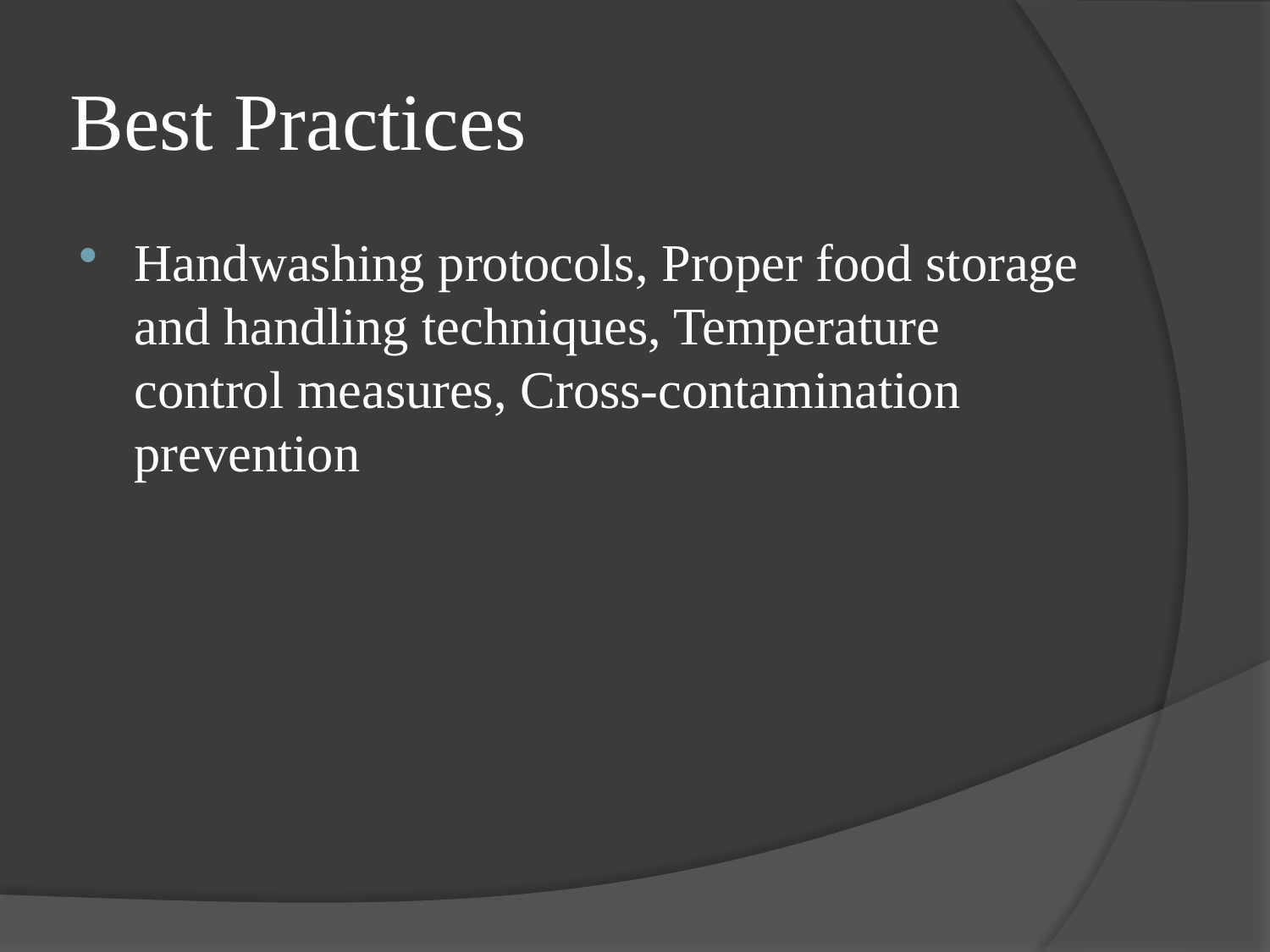

# Best Practices
Handwashing protocols, Proper food storage and handling techniques, Temperature control measures, Cross-contamination prevention